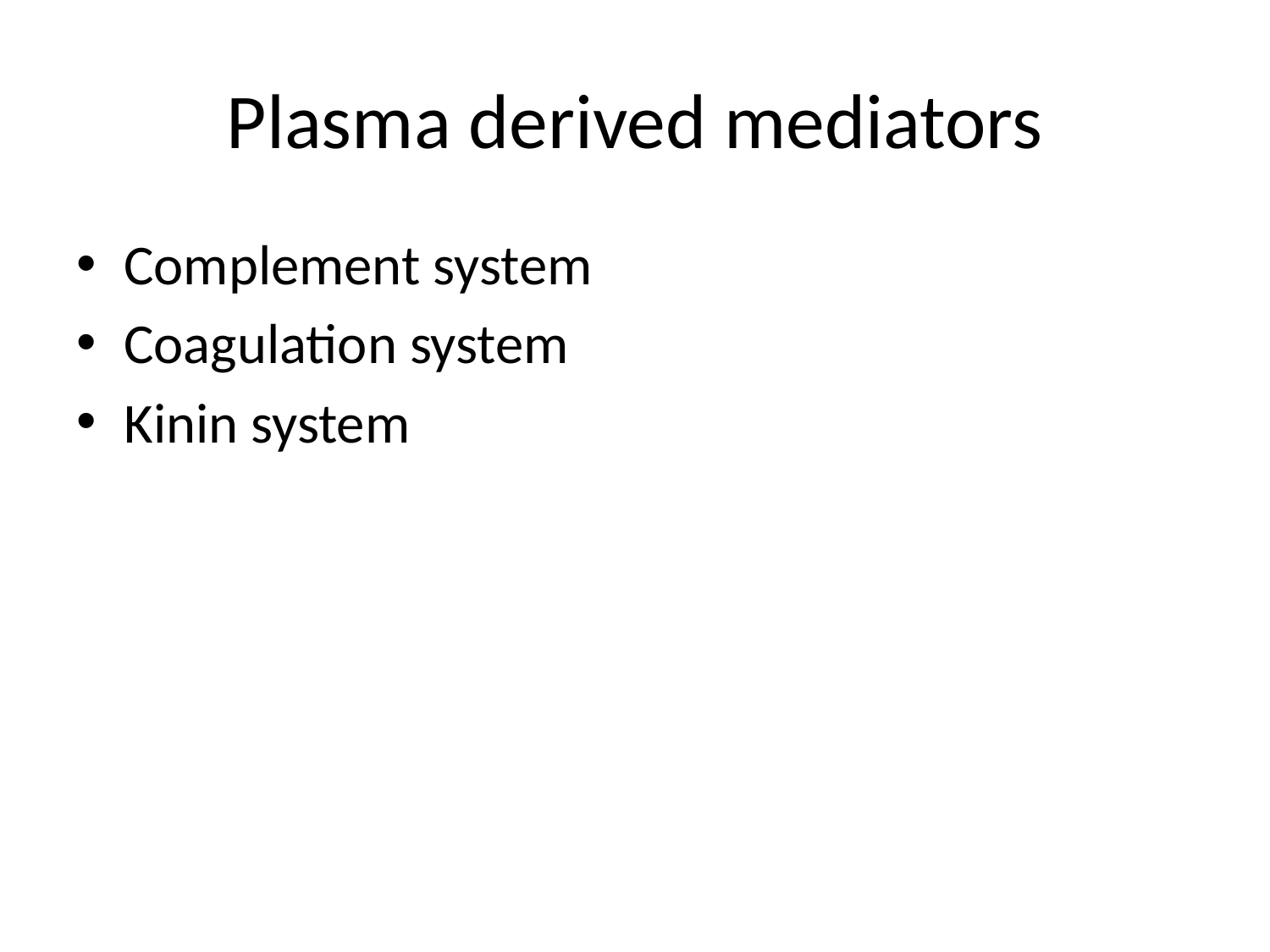

# Plasma derived mediators
Complement system
Coagulation system
Kinin system